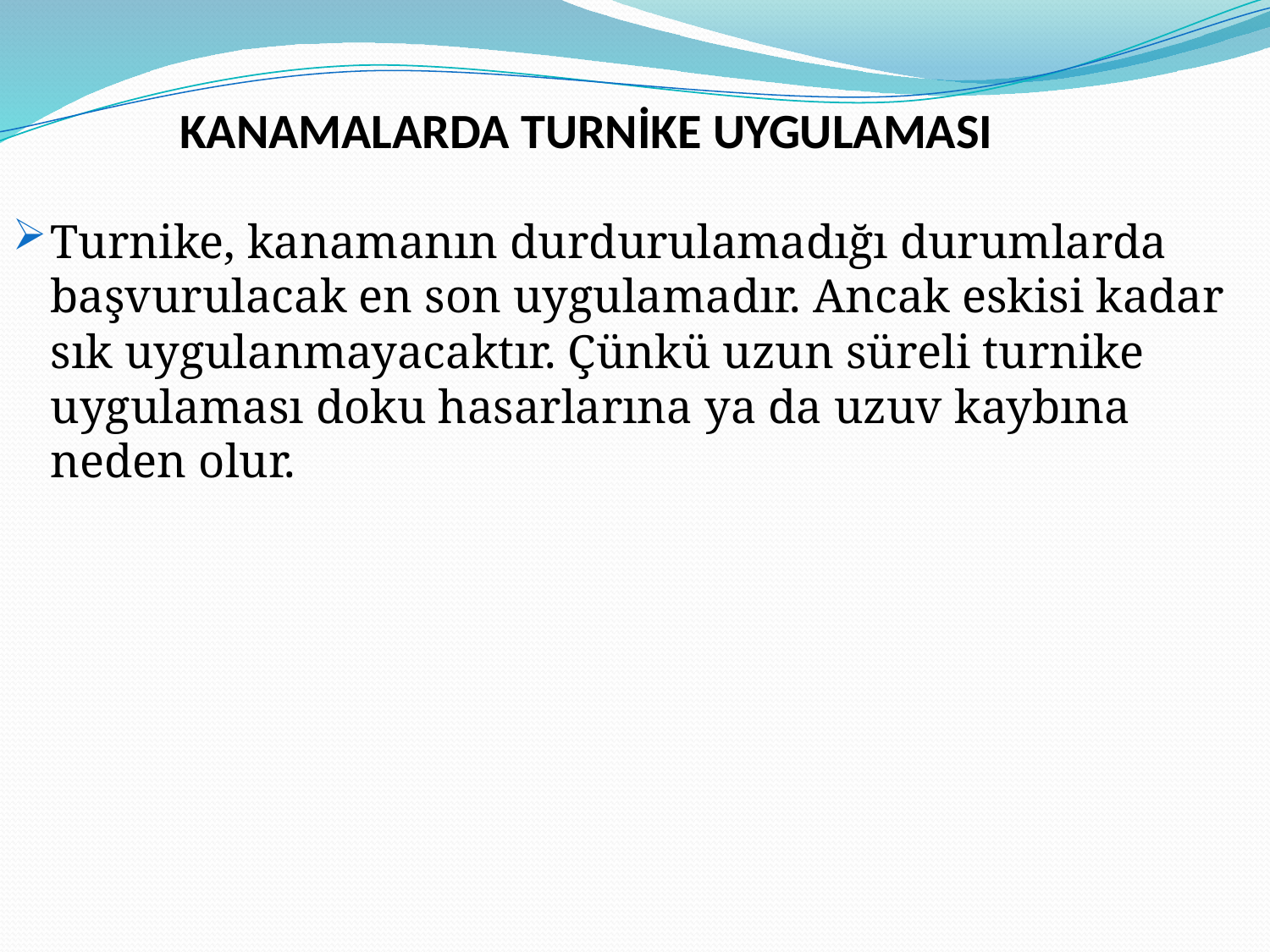

# KANAMALARDA TURNİKE UYGULAMASI
Turnike, kanamanın durdurulamadığı durumlarda başvurulacak en son uygulamadır. Ancak eskisi kadar sık uygulanmayacaktır. Çünkü uzun süreli turnike uygulaması doku hasarlarına ya da uzuv kaybına neden olur.